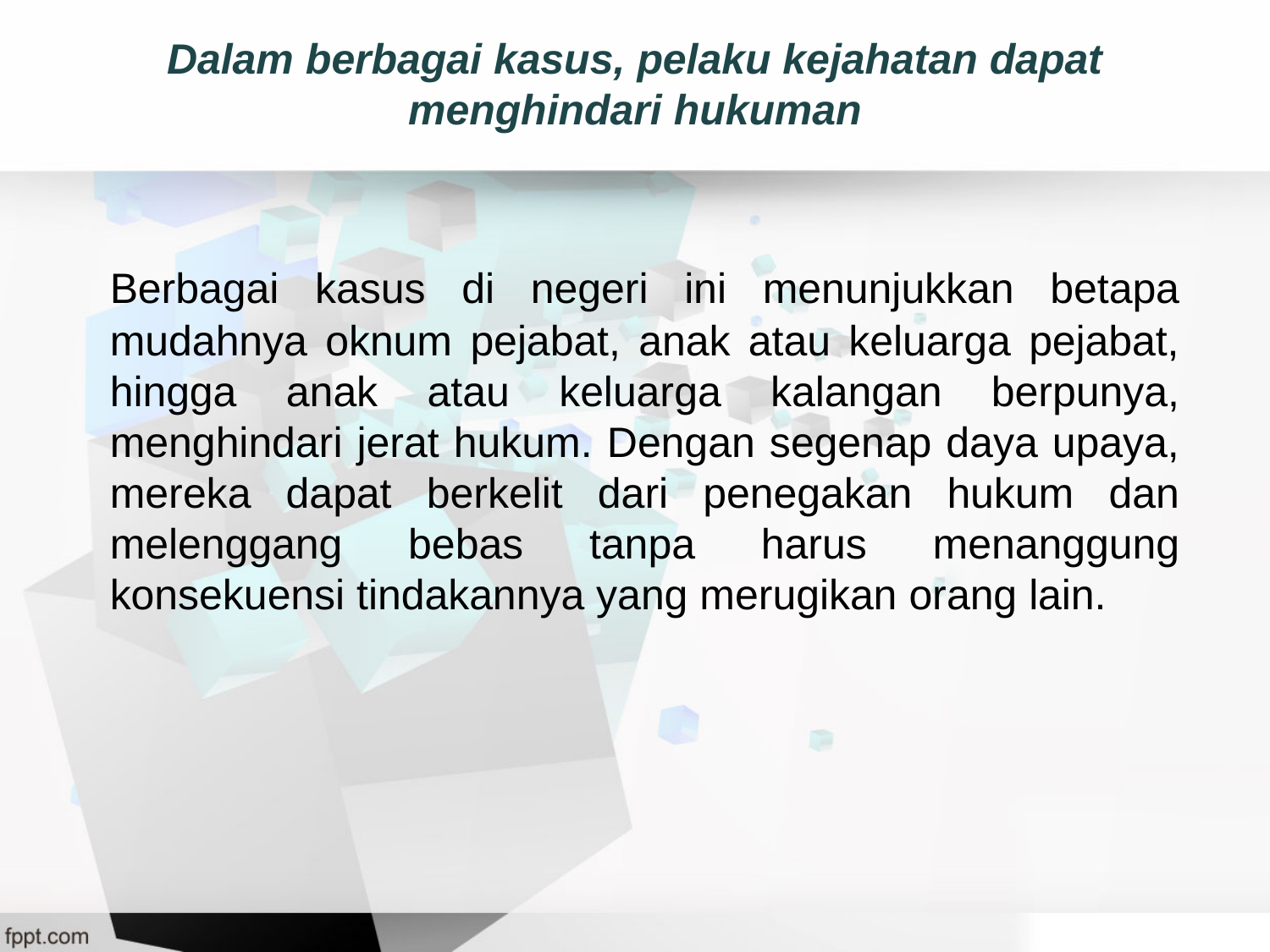

# Dalam berbagai kasus, pelaku kejahatan dapat menghindari hukuman
	Berbagai kasus di negeri ini menunjukkan betapa mudahnya oknum pejabat, anak atau keluarga pejabat, hingga anak atau keluarga kalangan berpunya, menghindari jerat hukum. Dengan segenap daya upaya, mereka dapat berkelit dari penegakan hukum dan melenggang bebas tanpa harus menanggung konsekuensi tindakannya yang merugikan orang lain.